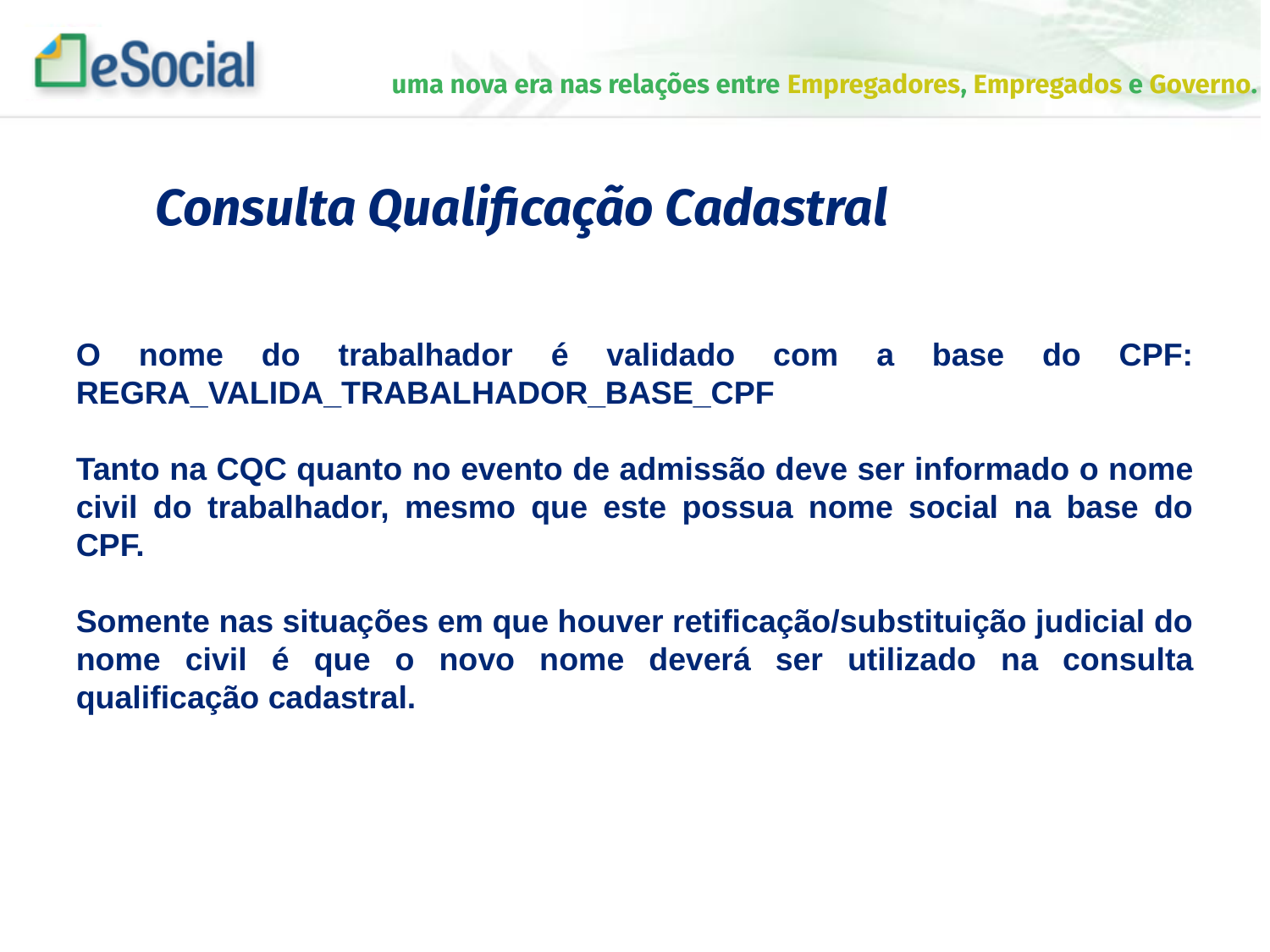

Consulta Qualificação Cadastral

O nome do trabalhador é validado com a base do CPF: REGRA_VALIDA_TRABALHADOR_BASE_CPF

Tanto na CQC quanto no evento de admissão deve ser informado o nome civil do trabalhador, mesmo que este possua nome social na base do CPF.

Somente nas situações em que houver retificação/substituição judicial do nome civil é que o novo nome deverá ser utilizado na consulta qualificação cadastral.